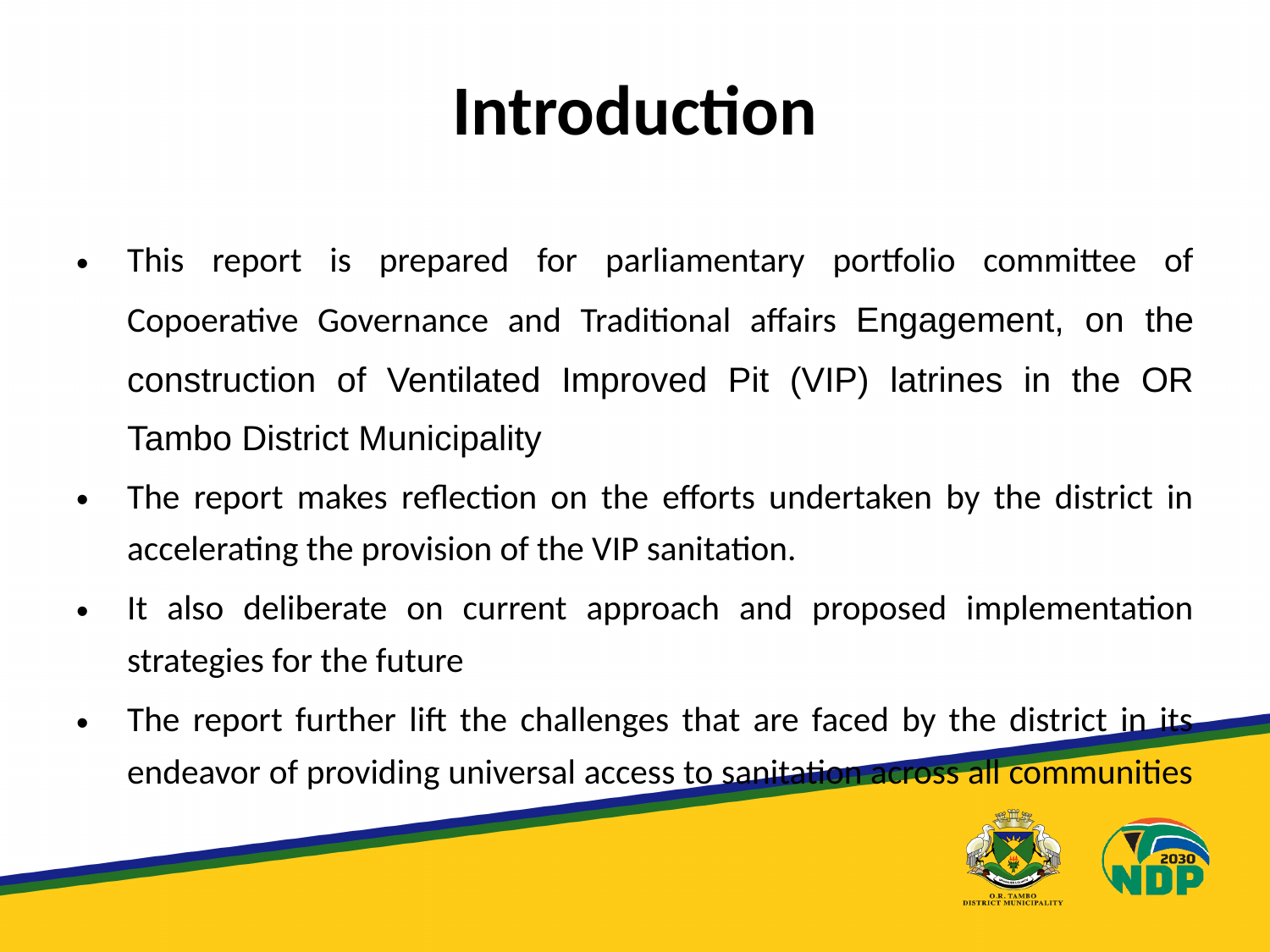

# Introduction
This report is prepared for parliamentary portfolio committee of Copoerative Governance and Traditional affairs Engagement, on the construction of Ventilated Improved Pit (VIP) latrines in the OR Tambo District Municipality
The report makes reflection on the efforts undertaken by the district in accelerating the provision of the VIP sanitation.
It also deliberate on current approach and proposed implementation strategies for the future
The report further lift the challenges that are faced by the district in its endeavor of providing universal access to sanitation across all communities